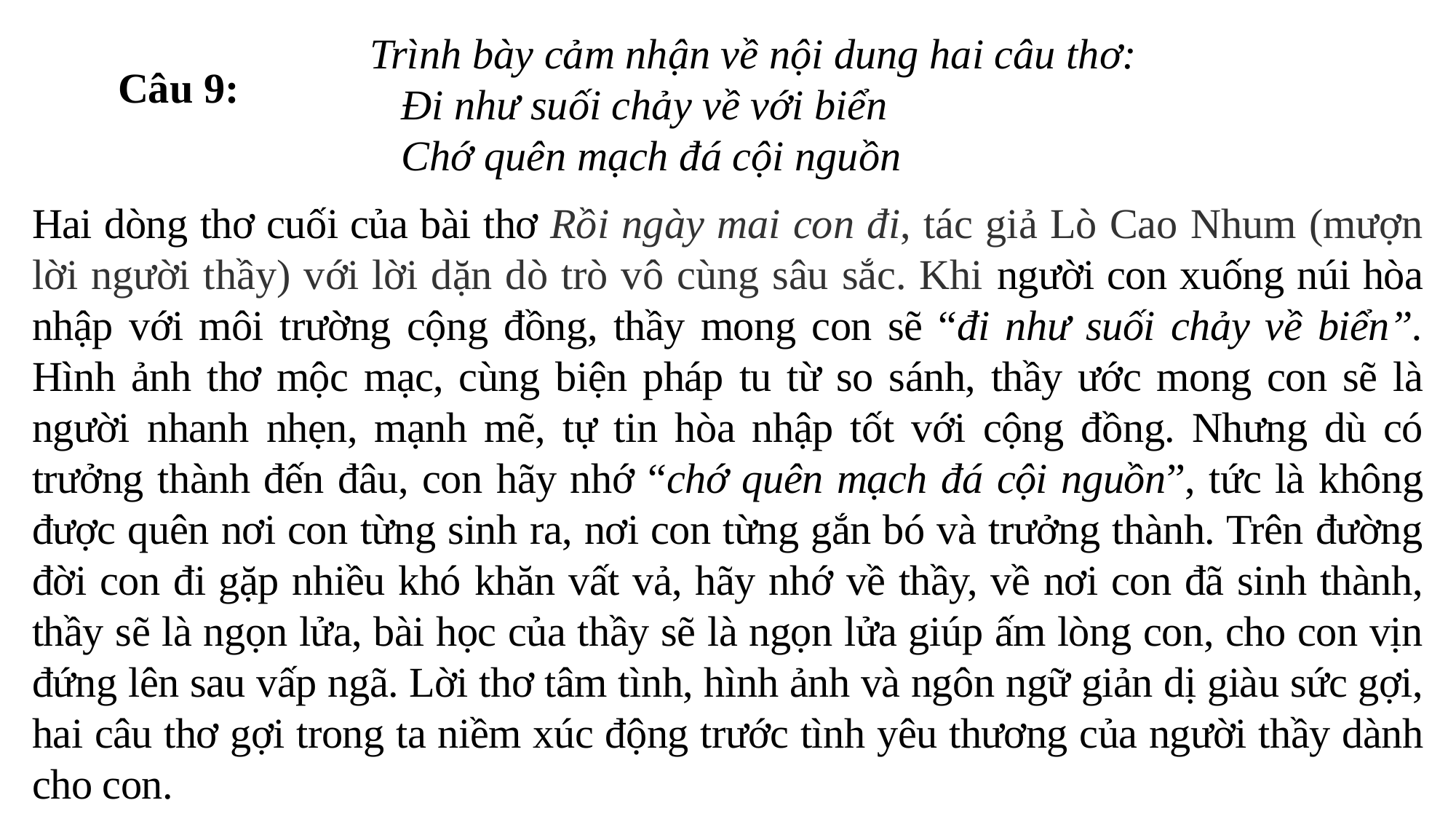

Trình bày cảm nhận về nội dung hai câu thơ:
   Đi như suối chảy về với biển
   Chớ quên mạch đá cội nguồn
Câu 9:
Hai dòng thơ cuối của bài thơ Rồi ngày mai con đi, tác giả Lò Cao Nhum (mượn lời người thầy) với lời dặn dò trò vô cùng sâu sắc. Khi người con xuống núi hòa nhập với môi trường cộng đồng, thầy mong con sẽ “đi như suối chảy về biển”. Hình ảnh thơ mộc mạc, cùng biện pháp tu từ so sánh, thầy ước mong con sẽ là người nhanh nhẹn, mạnh mẽ, tự tin hòa nhập tốt với cộng đồng. Nhưng dù có trưởng thành đến đâu, con hãy nhớ “chớ quên mạch đá cội nguồn”, tức là không được quên nơi con từng sinh ra, nơi con từng gắn bó và trưởng thành. Trên đường đời con đi gặp nhiều khó khăn vất vả, hãy nhớ về thầy, về nơi con đã sinh thành, thầy sẽ là ngọn lửa, bài học của thầy sẽ là ngọn lửa giúp ấm lòng con, cho con vịn đứng lên sau vấp ngã. Lời thơ tâm tình, hình ảnh và ngôn ngữ giản dị giàu sức gợi, hai câu thơ gợi trong ta niềm xúc động trước tình yêu thương của người thầy dành cho con.